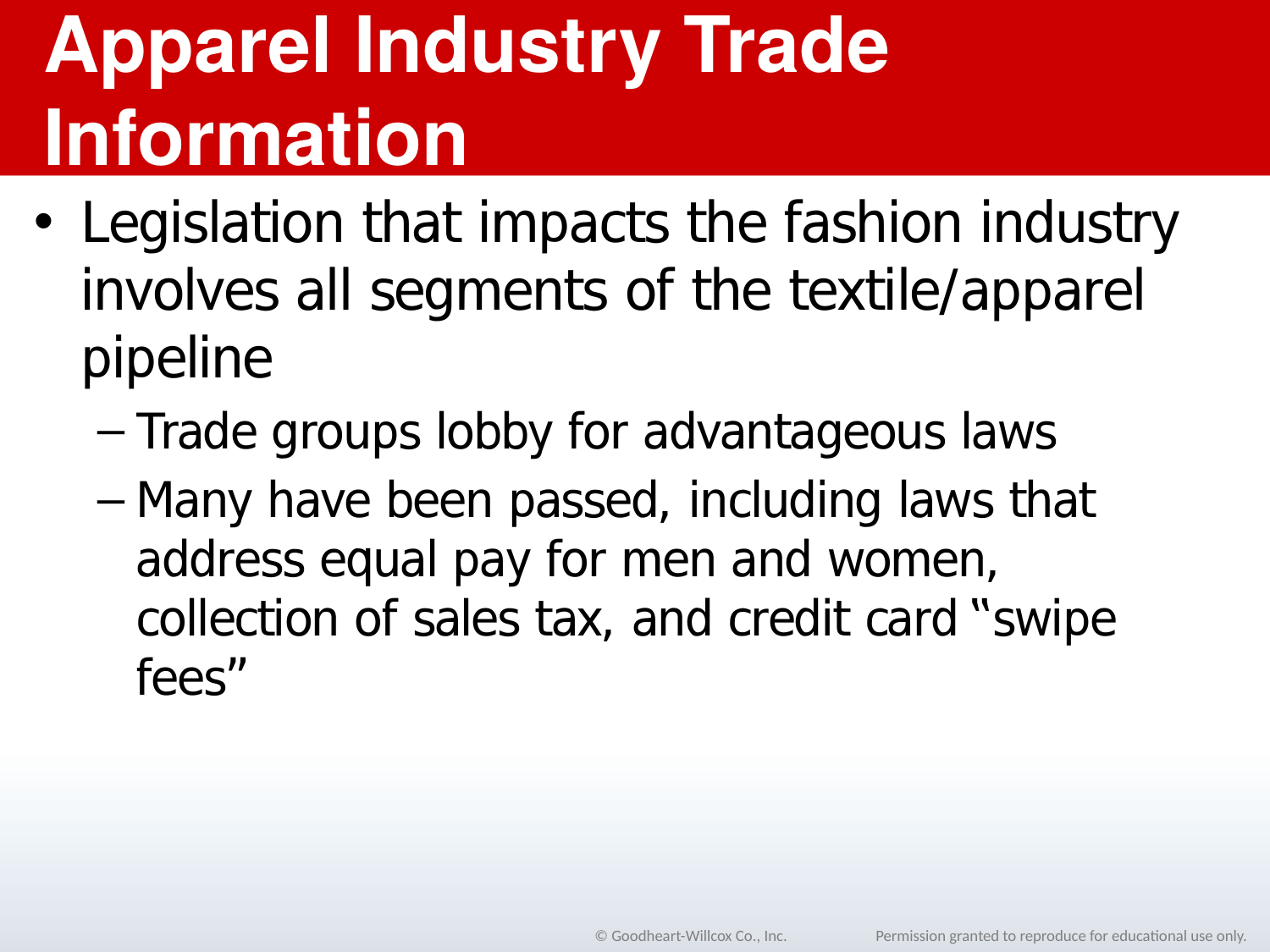

# Apparel Industry Trade Information
Legislation that impacts the fashion industry involves all segments of the textile/apparel pipeline
Trade groups lobby for advantageous laws
Many have been passed, including laws that address equal pay for men and women, collection of sales tax, and credit card “swipe fees”